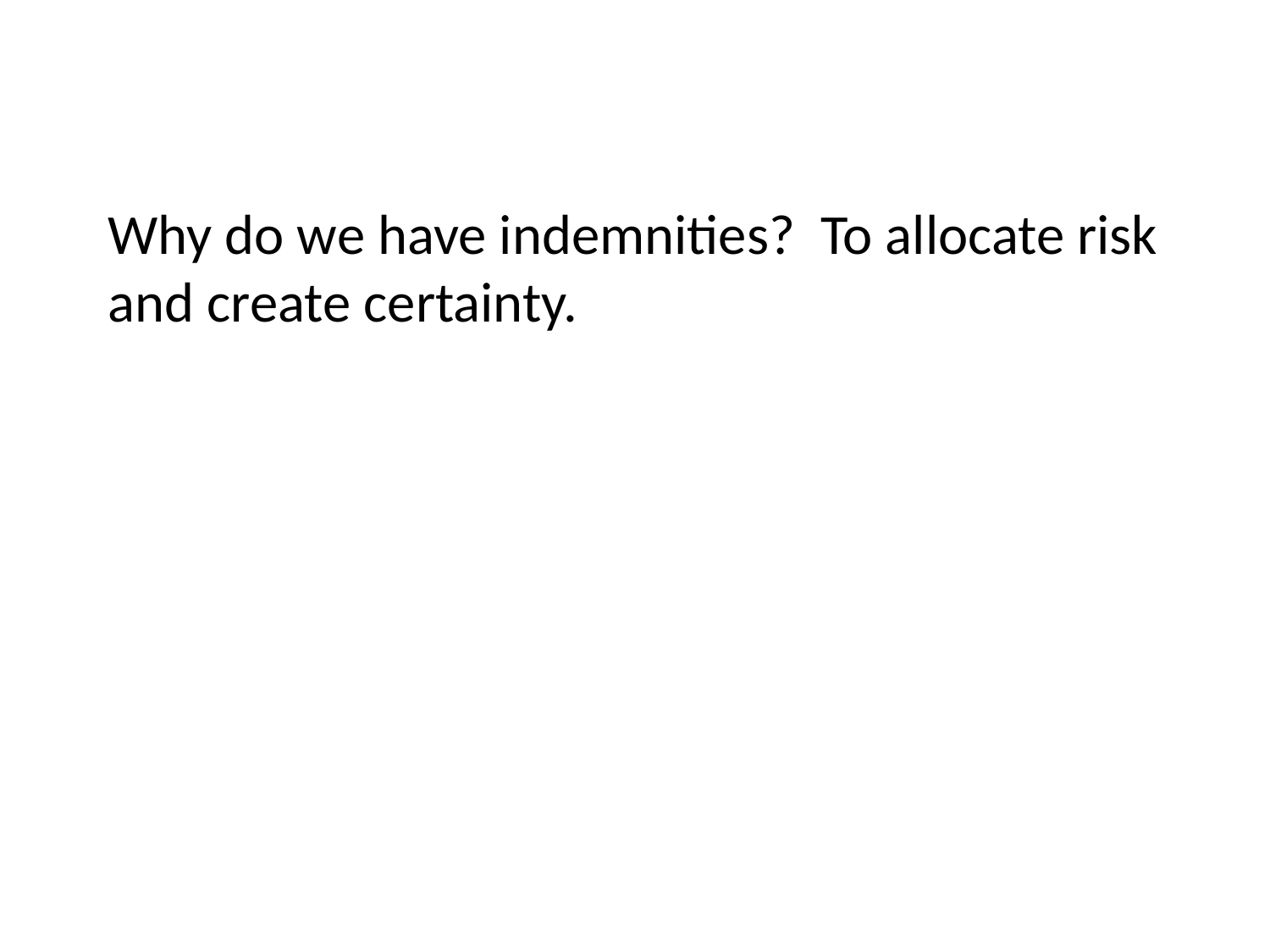

# Why do we have indemnities?  To allocate risk and create certainty.